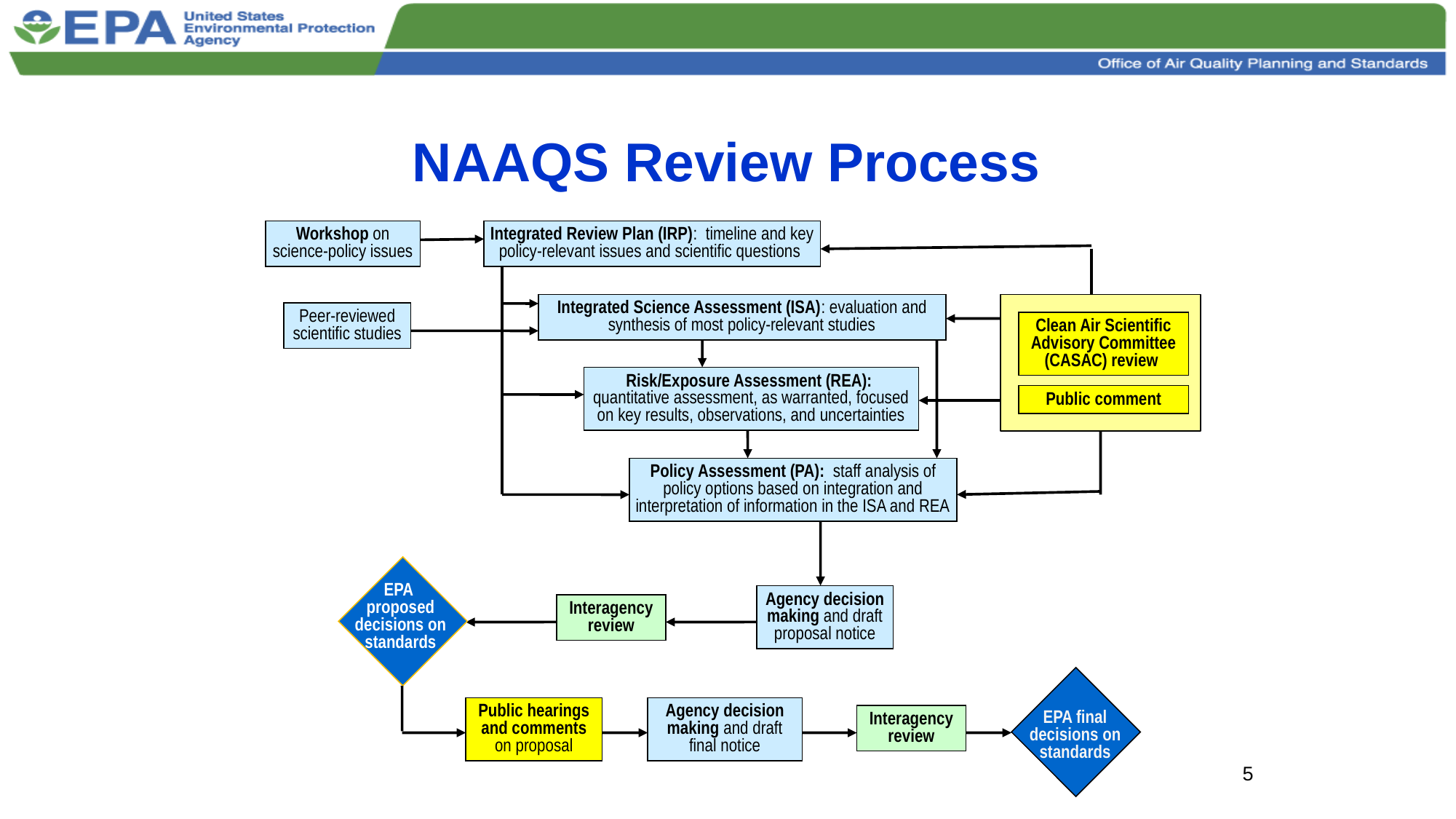

NAAQS Review Process
Workshop on science-policy issues
Integrated Review Plan (IRP):  timeline and key policy-relevant issues and scientific questions

Integrated Science Assessment (ISA): evaluation and synthesis of most policy-relevant studies

Peer-reviewed scientific studies

Clean Air Scientific Advisory Committee (CASAC) review

Risk/Exposure Assessment (REA):  quantitative assessment, as warranted, focused on key results, observations, and uncertainties
Public comment

Policy Assessment (PA):  staff analysis of policy options based on integration and interpretation of information in the ISA and REA

EPA
proposed decisions on standards
Agency decision making and draft proposal notice
Interagency review

Agency decision making and draft final notice
Public hearings and comments on proposal
EPA final decisions on standards
Interagency review

5